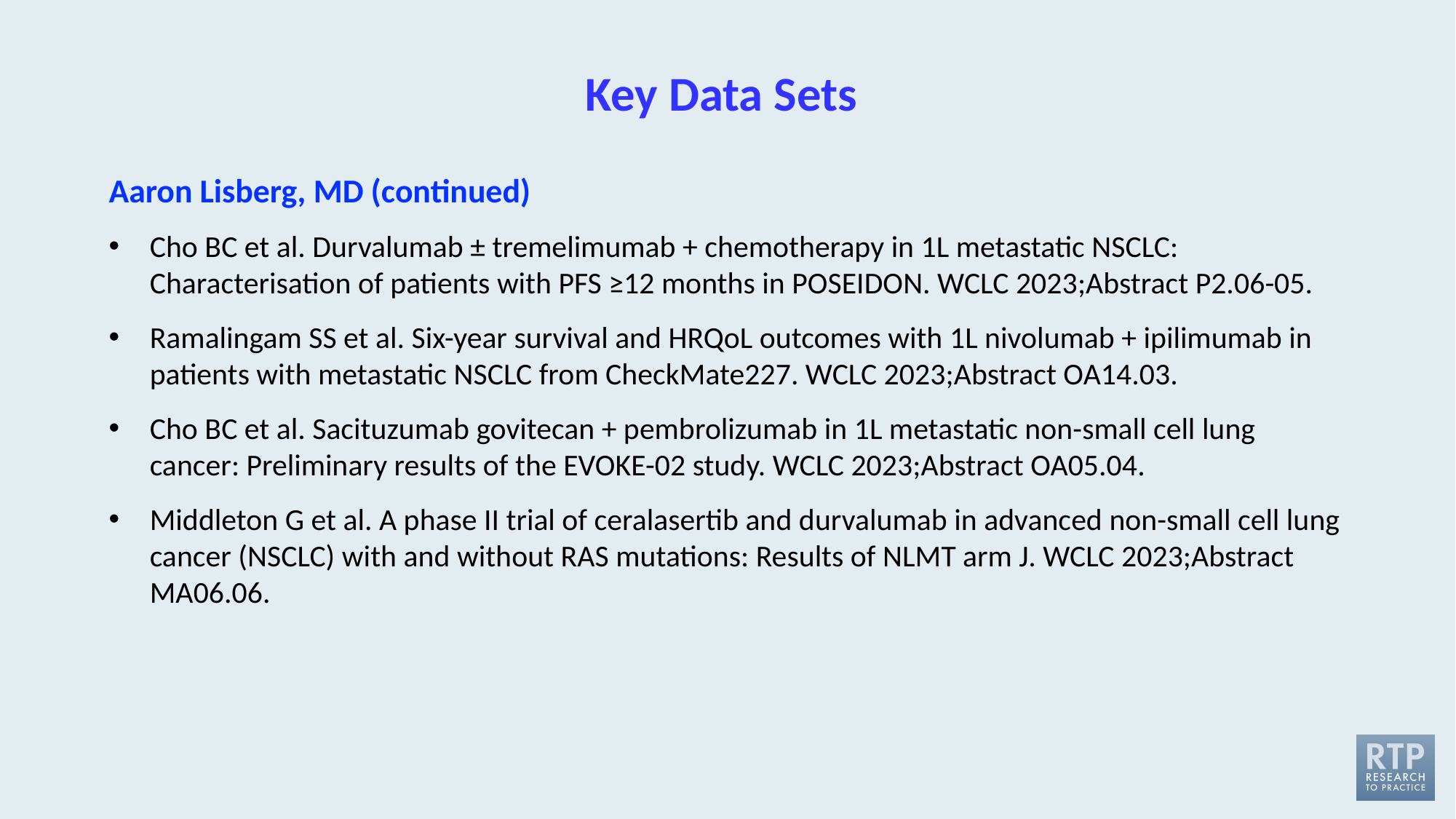

# Key Data Sets
Aaron Lisberg, MD (continued)
Cho BC et al. Durvalumab ± tremelimumab + chemotherapy in 1L metastatic NSCLC: Characterisation of patients with PFS ≥12 months in POSEIDON. WCLC 2023;Abstract P2.06-05.
Ramalingam SS et al. Six-year survival and HRQoL outcomes with 1L nivolumab + ipilimumab in patients with metastatic NSCLC from CheckMate227. WCLC 2023;Abstract OA14.03.
Cho BC et al. Sacituzumab govitecan + pembrolizumab in 1L metastatic non-small cell lung cancer: Preliminary results of the EVOKE-02 study. WCLC 2023;Abstract OA05.04.
Middleton G et al. A phase II trial of ceralasertib and durvalumab in advanced non-small cell lung cancer (NSCLC) with and without RAS mutations: Results of NLMT arm J. WCLC 2023;Abstract MA06.06.